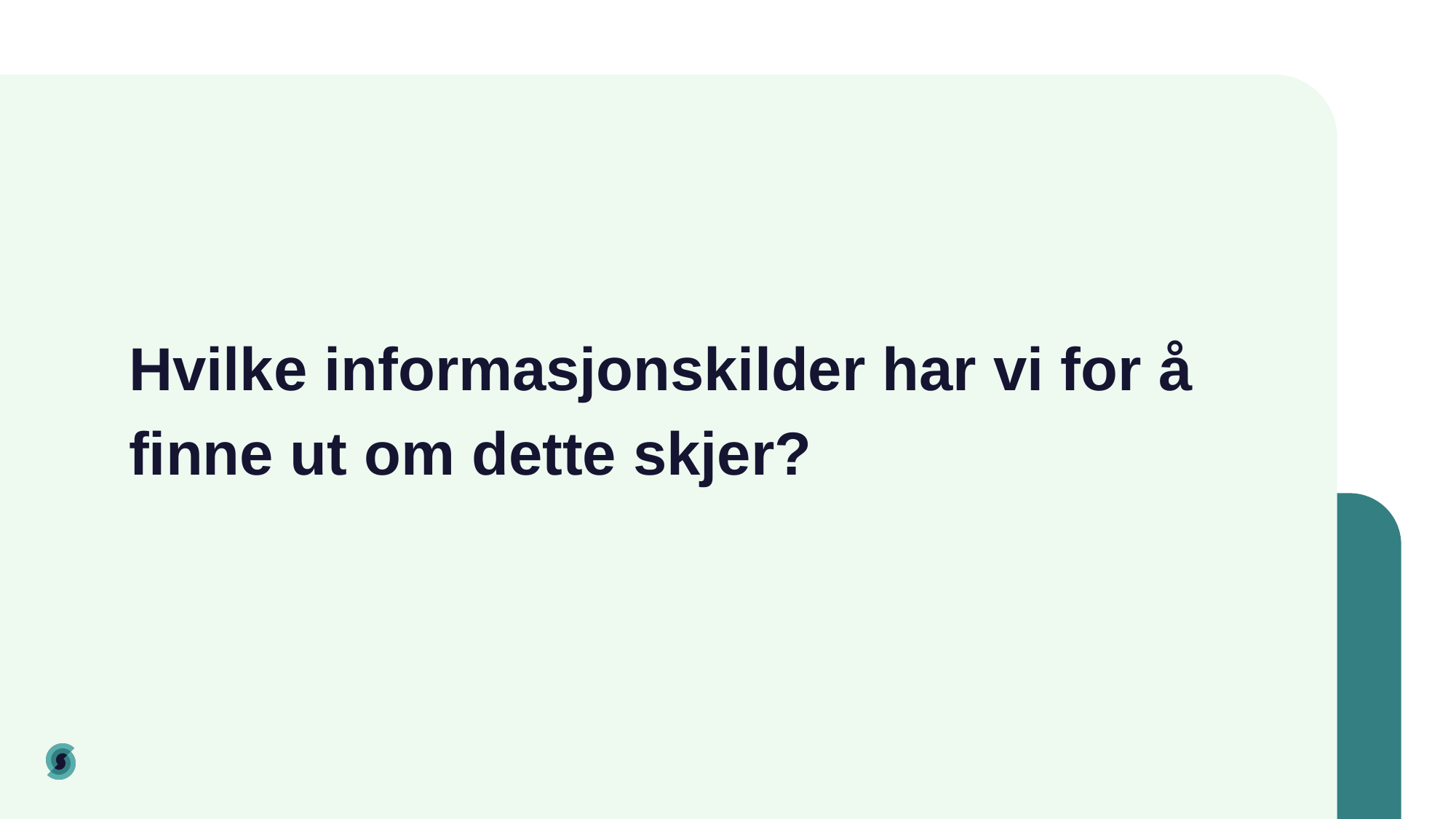

# Hvilke informasjonskilder har vi for å finne ut om dette skjer?